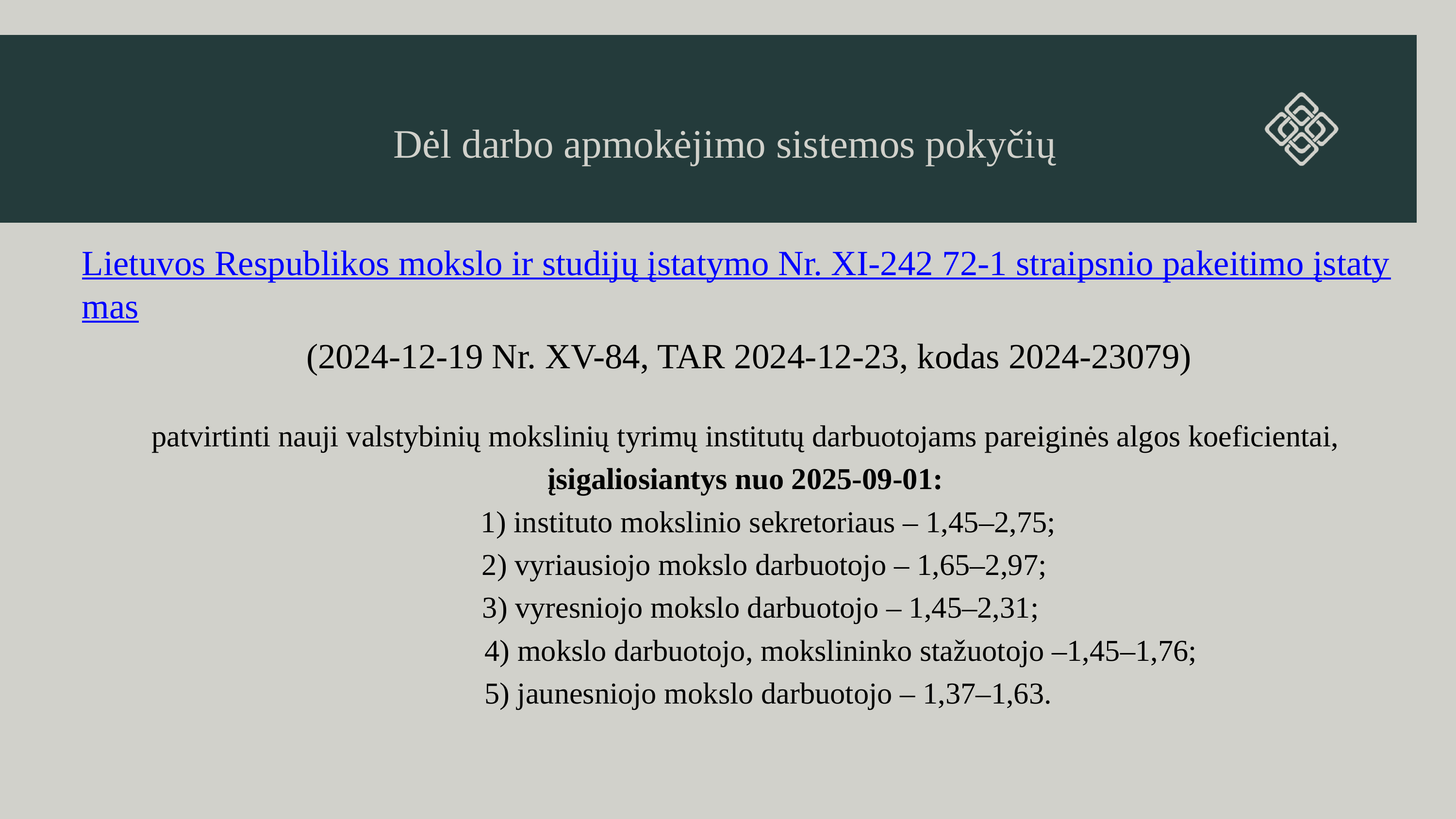

Dėl darbo apmokėjimo sistemos pokyčių
Lietuvos Respublikos mokslo ir studijų įstatymo Nr. XI-242 72-1 straipsnio pakeitimo įstatymas
(2024-12-19 Nr. XV-84, TAR 2024-12-23, kodas 2024-23079)

patvirtinti nauji valstybinių mokslinių tyrimų institutų darbuotojams pareiginės algos koeficientai,
įsigaliosiantys nuo 2025-09-01:
     1) instituto mokslinio sekretoriaus – 1,45–2,75;
    2) vyriausiojo mokslo darbuotojo – 1,65–2,97;
   3) vyresniojo mokslo darbuotojo – 1,45–2,31;
                        4) mokslo darbuotojo, mokslininko stažuotojo –1,45–1,76;
     5) jaunesniojo mokslo darbuotojo – 1,37–1,63.